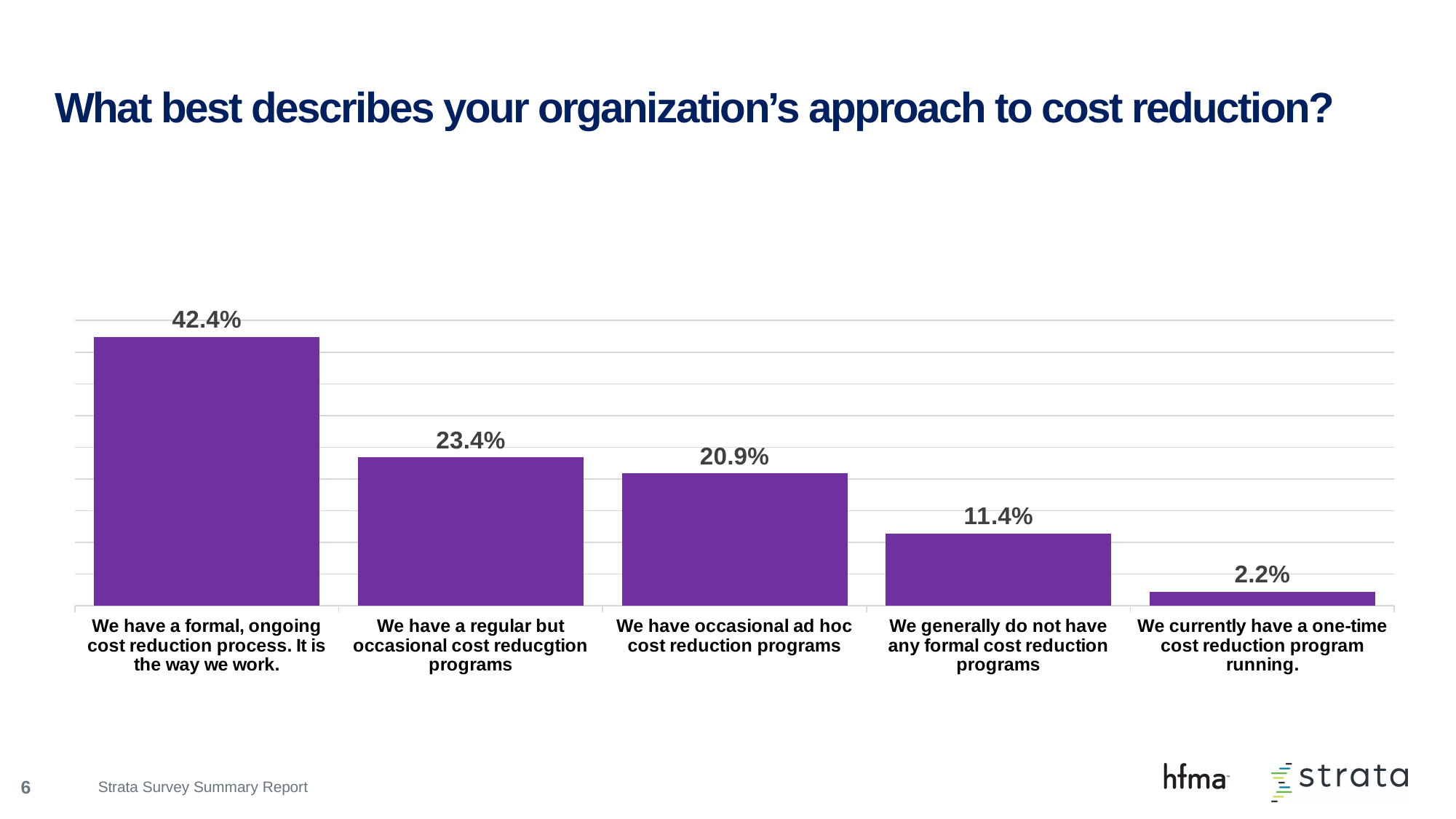

# What best describes your organization’s approach to cost reduction?

### Chart

| Category | Series 1 |
|---|---|
| We have a formal, ongoing cost reduction process. It is the way we work. | 0.424 |
| We have a regular but occasional cost reducgtion programs | 0.234 |
| We have occasional ad hoc cost reduction programs | 0.2087 |
| We generally do not have any formal cost reduction programs | 0.114 |
| We currently have a one-time cost reduction program running. | 0.022 |